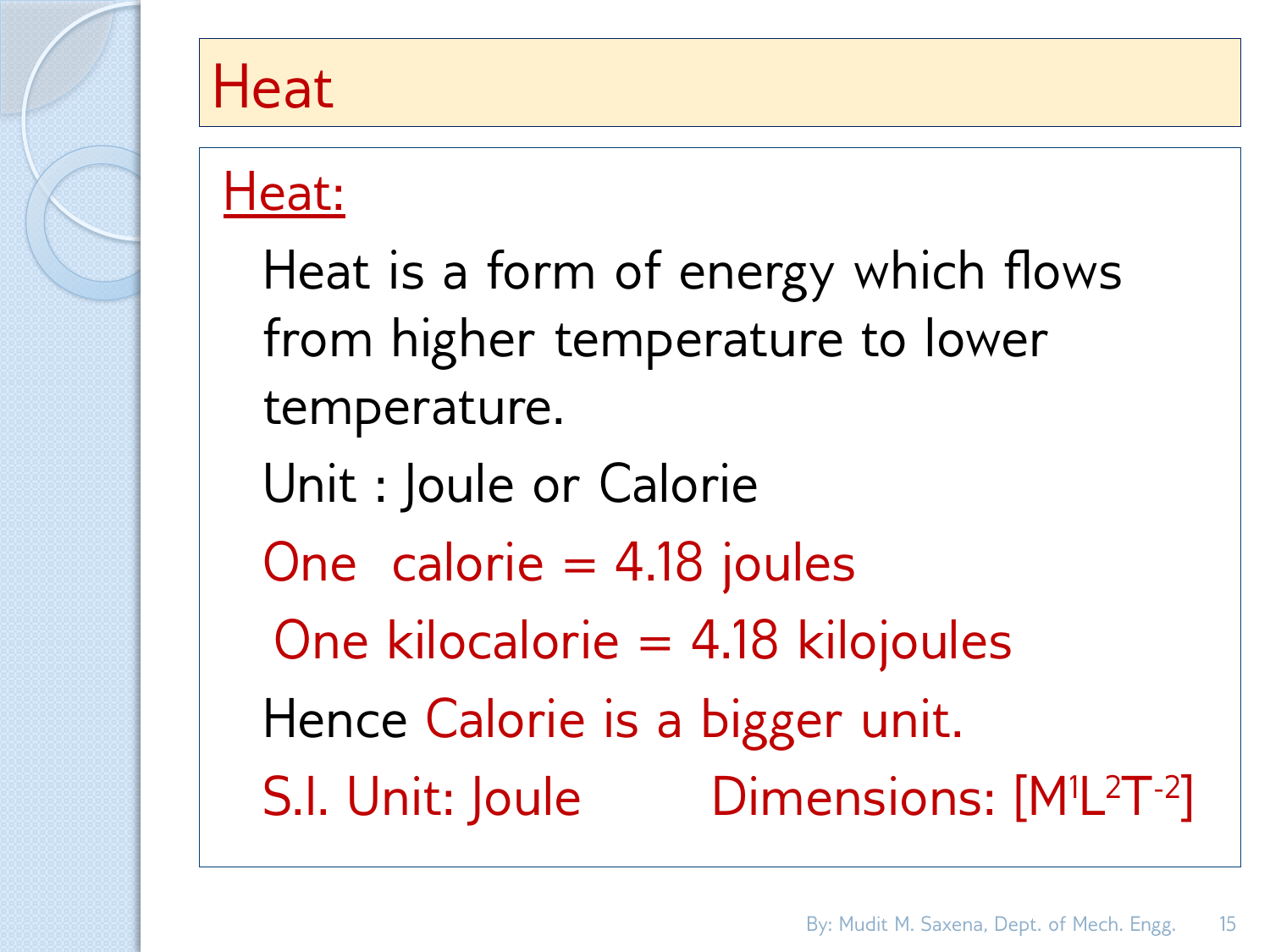

# Heat
Heat:
	Heat is a form of energy which flows from higher temperature to lower temperature.
	Unit : Joule or Calorie
	One  calorie = 4.18 joules
   One kilocalorie = 4.18 kilojoules
	Hence Calorie is a bigger unit.
	S.I. Unit: Joule	    Dimensions: [M1L2T-2]

By: Mudit M. Saxena, Dept. of Mech. Engg.
15